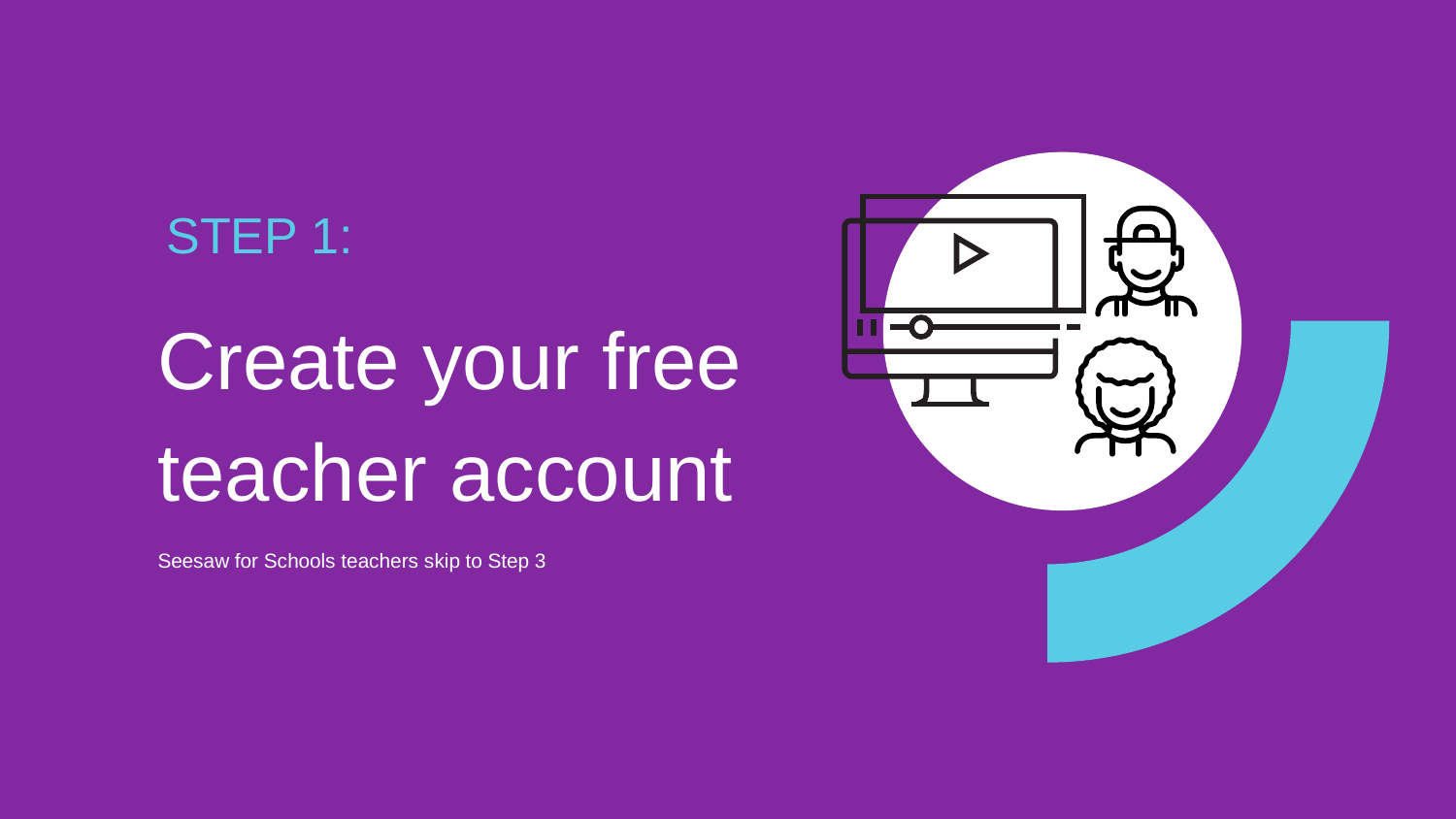

# STEP 1:
Create your free teacher account

Seesaw for Schools teachers skip to Step 3